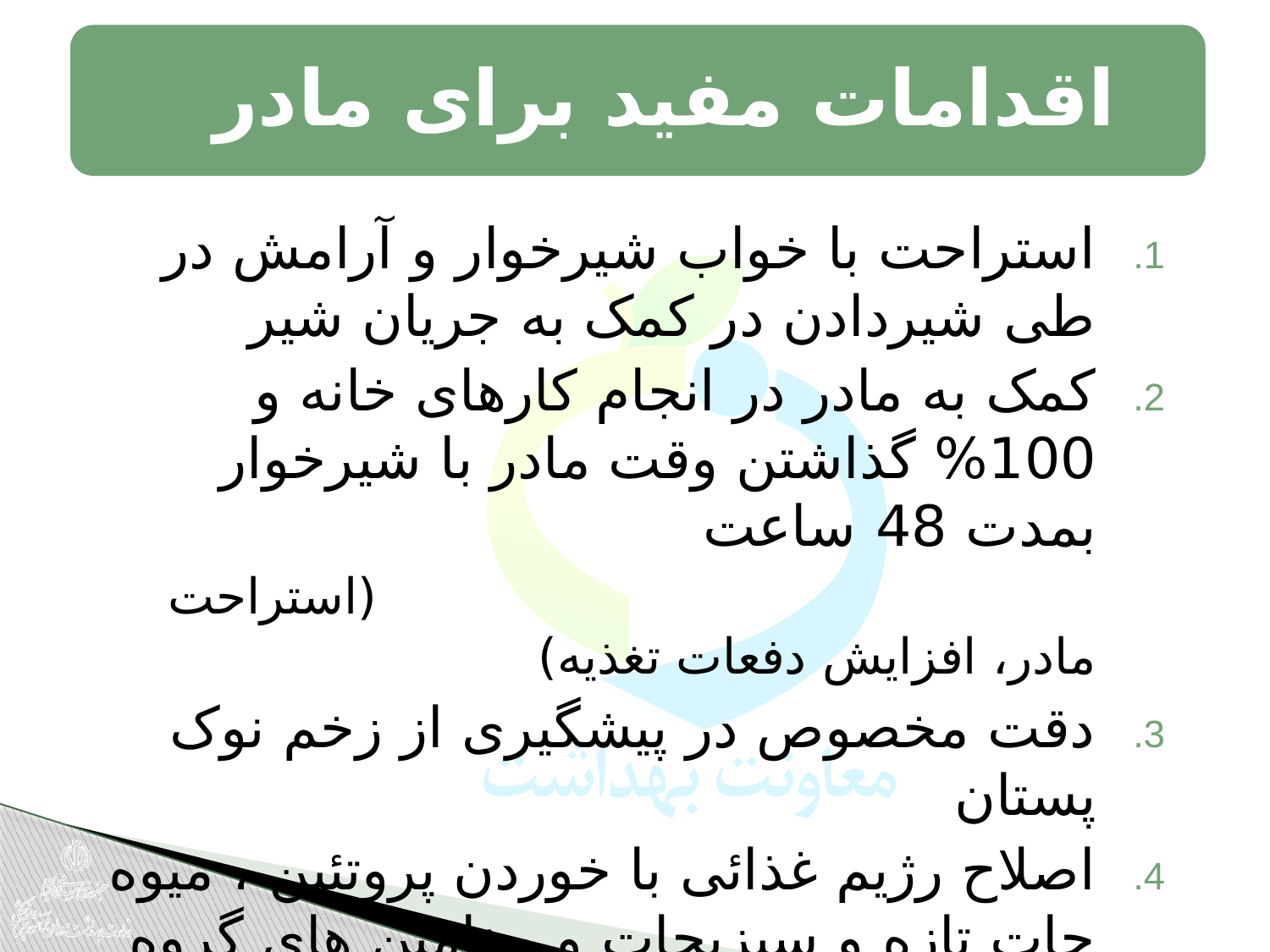

اقدامات مفید برای مادر
استراحت با خواب شیرخوار و آرامش در طی شیردادن در کمک به جریان شیر
کمک به مادر در انجام کارهای خانه و 100% گذاشتن وقت مادر با شیرخوار بمدت 48 ساعت                                                                          (استراحت مادر، افزایش دفعات تغذیه)
دقت مخصوص در پیشگیری از زخم نوک پستان
اصلاح رژیم غذائی با خوردن پروتئین ، میوه جات تازه و سبزیجات و ویتامین های گروه B